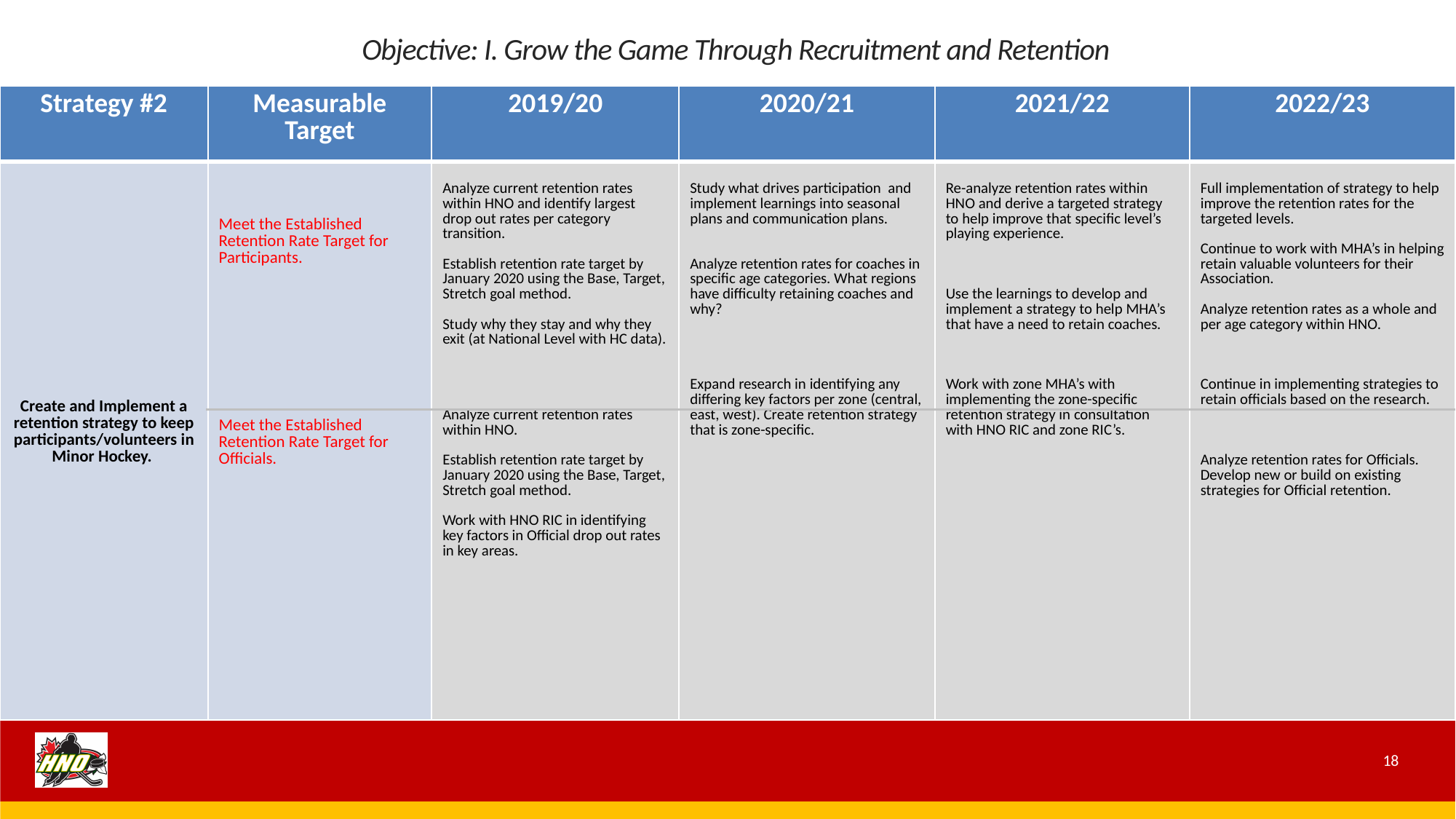

Objective: I. Grow the Game Through Recruitment and Retention
| Strategy #2 | Measurable Target | 2019/20 | 2020/21 | 2021/22 | 2022/23 |
| --- | --- | --- | --- | --- | --- |
| Create and Implement a retention strategy to keep participants/volunteers in Minor Hockey. | Meet the Established Retention Rate Target for Participants. Meet the Established Retention Rate Target for Officials. | Analyze current retention rates within HNO and identify largest drop out rates per category transition. Establish retention rate target by January 2020 using the Base, Target, Stretch goal method. Study why they stay and why they exit (at National Level with HC data). Analyze current retention rates within HNO. Establish retention rate target by January 2020 using the Base, Target, Stretch goal method. Work with HNO RIC in identifying key factors in Official drop out rates in key areas. | Study what drives participation and implement learnings into seasonal plans and communication plans. Analyze retention rates for coaches in specific age categories. What regions have difficulty retaining coaches and why? Expand research in identifying any differing key factors per zone (central, east, west). Create retention strategy that is zone-specific. | Re-analyze retention rates within HNO and derive a targeted strategy to help improve that specific level’s playing experience. Use the learnings to develop and implement a strategy to help MHA’s that have a need to retain coaches. Work with zone MHA’s with implementing the zone-specific retention strategy in consultation with HNO RIC and zone RIC’s. | Full implementation of strategy to help improve the retention rates for the targeted levels. Continue to work with MHA’s in helping retain valuable volunteers for their Association. Analyze retention rates as a whole and per age category within HNO. Continue in implementing strategies to retain officials based on the research. Analyze retention rates for Officials. Develop new or build on existing strategies for Official retention. |
18